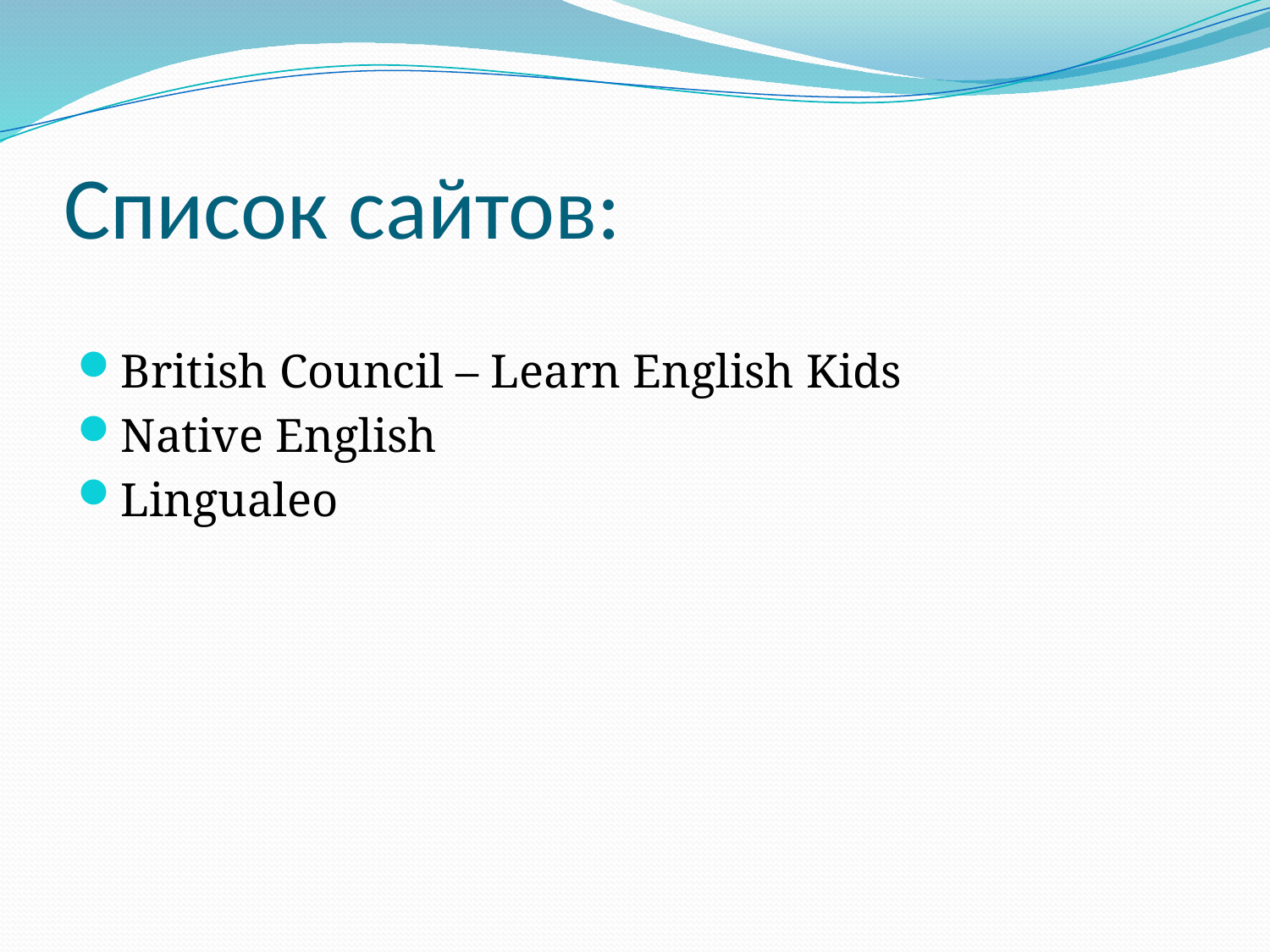

# Список сайтов:
British Council – Learn English Kids
Native English
Lingualeo